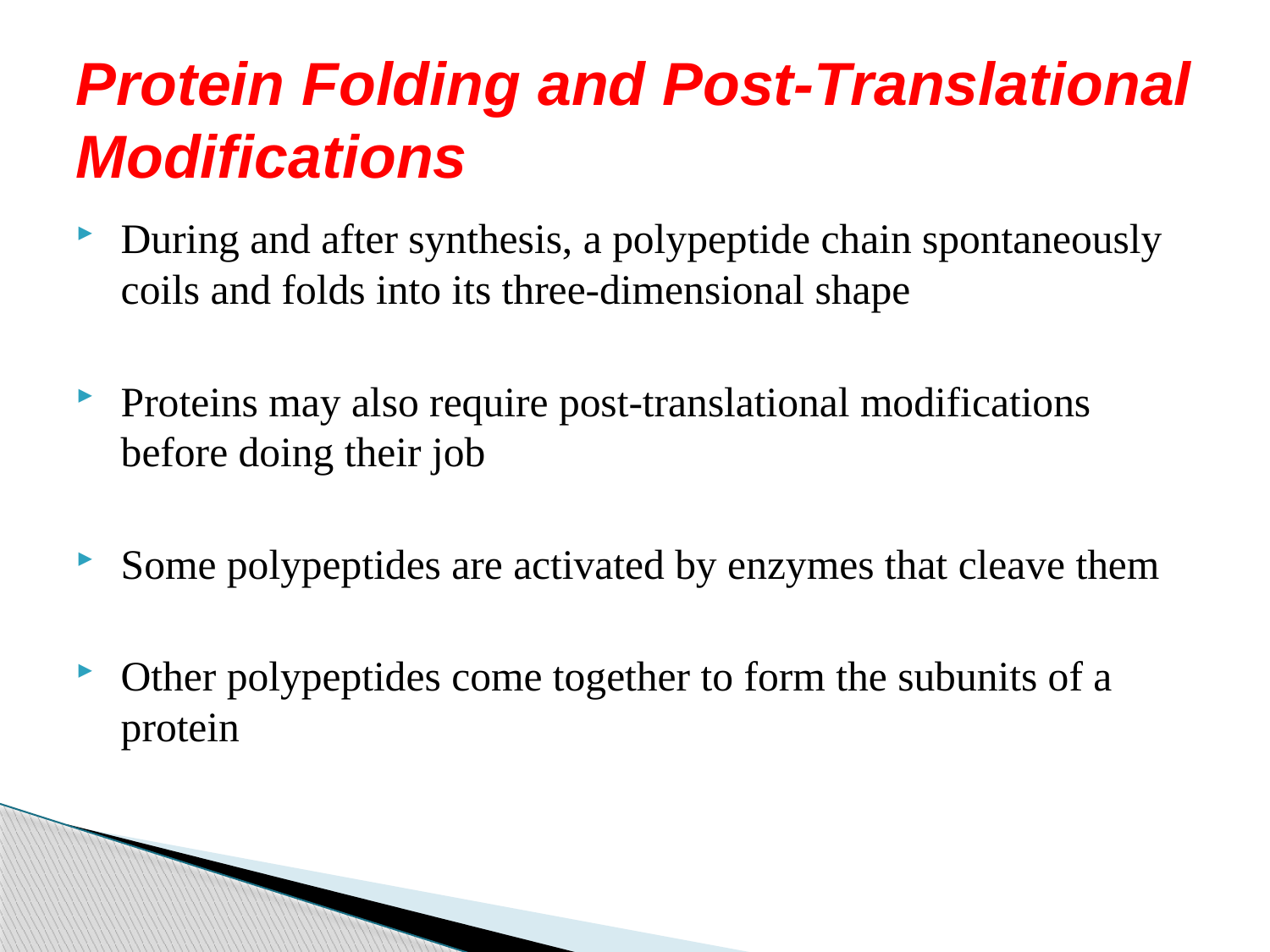

# Protein Folding and Post-Translational Modifications
During and after synthesis, a polypeptide chain spontaneously coils and folds into its three-dimensional shape

Proteins may also require post-translational modifications before doing their job

Some polypeptides are activated by enzymes that cleave them

Other polypeptides come together to form the subunits of a protein